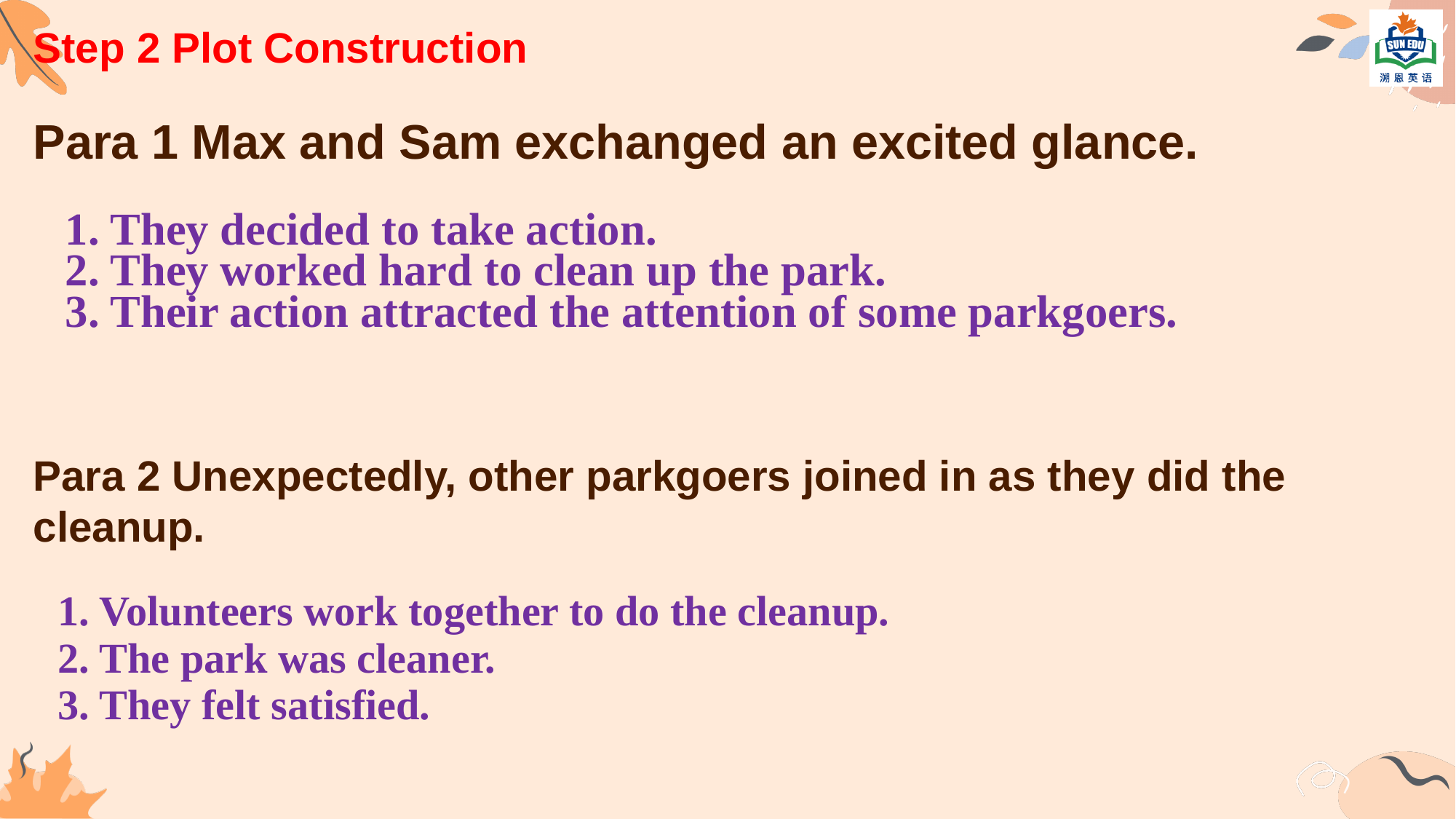

Step 2 Plot Construction

Para 1 Max and Sam exchanged an excited glance.
1. They decided to take action.
2. They worked hard to clean up the park.
3. Their action attracted the attention of some parkgoers.
Para 2 Unexpectedly, other parkgoers joined in as they did the cleanup.
1. Volunteers work together to do the cleanup.
2. The park was cleaner.
3. They felt satisfied.